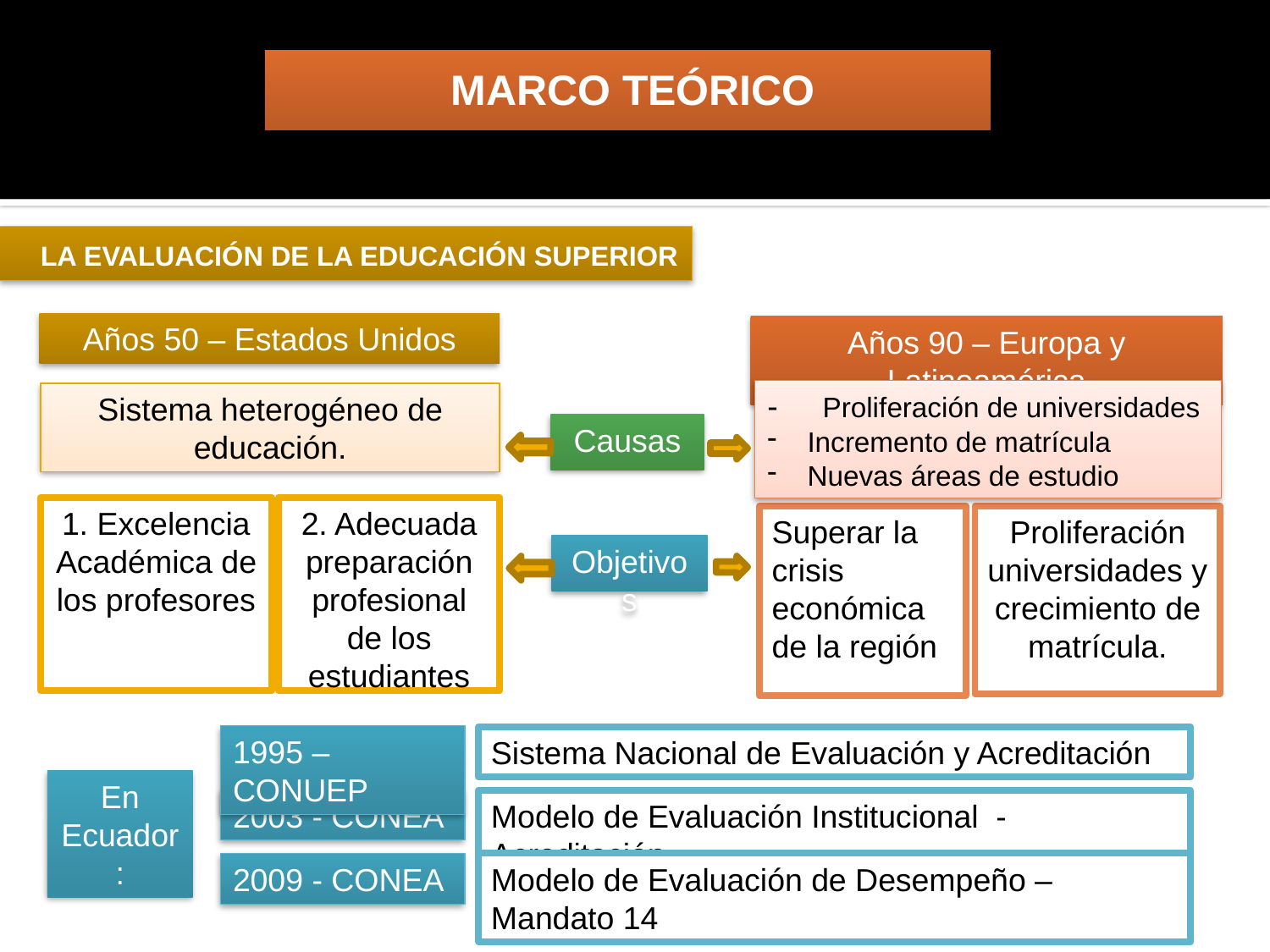

MARCO TEÓRICO
LA EVALUACIÓN DE LA EDUCACIÓN SUPERIOR
Años 50 – Estados Unidos
Sistema heterogéneo de educación.
2. Adecuada preparación profesional de los estudiantes
1. Excelencia Académica de los profesores
Años 90 – Europa y Latinoamérica
-     Proliferación de universidades
Incremento de matrícula
Nuevas áreas de estudio
Superar la crisis económica de la región
Proliferación universidades y crecimiento de matrícula.
Causas

Objetivos

1995 – CONUEP
Sistema Nacional de Evaluación y Acreditación
En Ecuador:
2003 - CONEA
Modelo de Evaluación Institucional  - Acreditación
Modelo de Evaluación de Desempeño – Mandato 14
2009 - CONEA